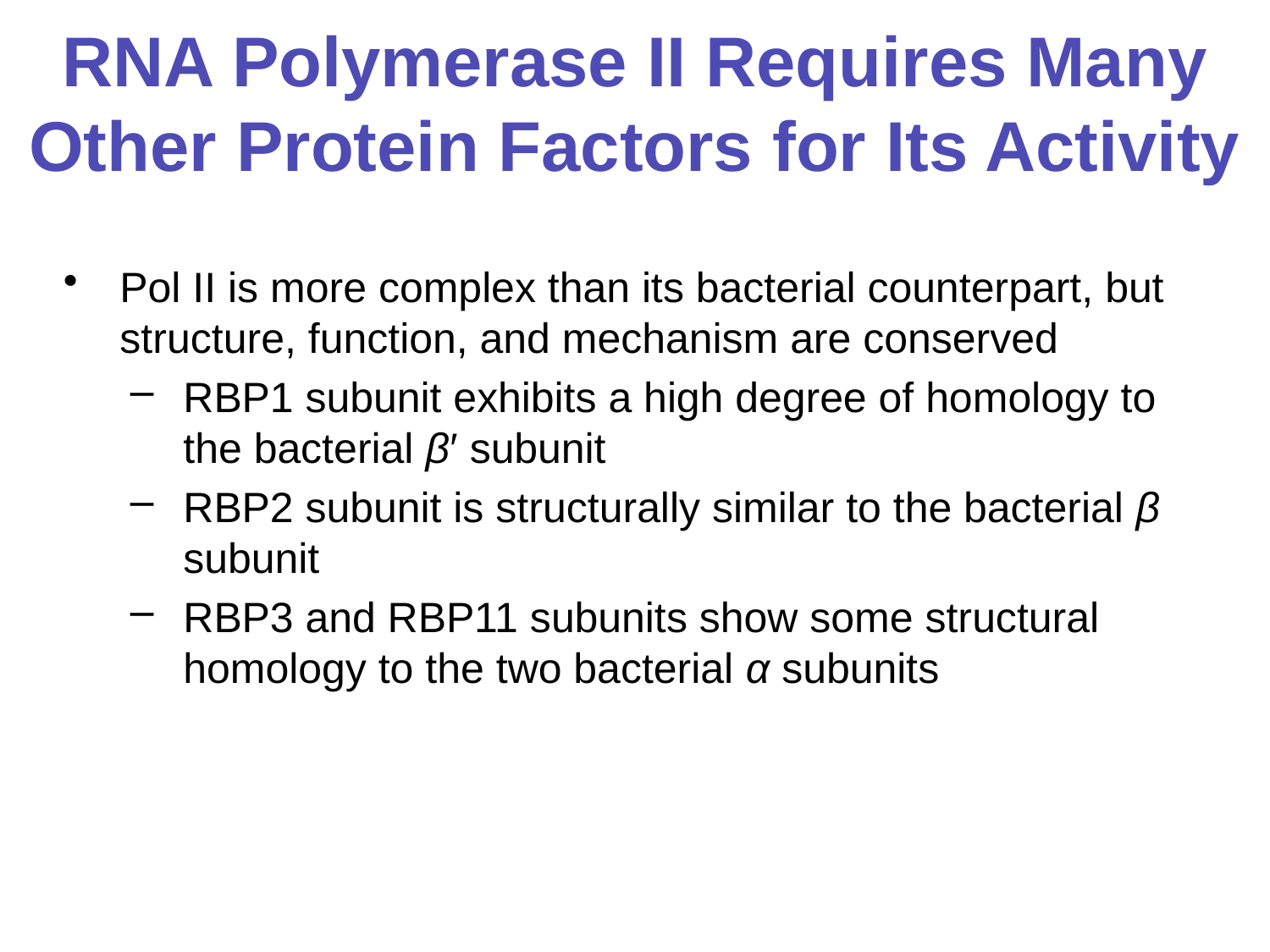

# RNA Polymerase II Requires Many Other Protein Factors for Its Activity
Pol II is more complex than its bacterial counterpart, but structure, function, and mechanism are conserved
RBP1 subunit exhibits a high degree of homology to the bacterial β′ subunit
RBP2 subunit is structurally similar to the bacterial β subunit
RBP3 and RBP11 subunits show some structural homology to the two bacterial α subunits